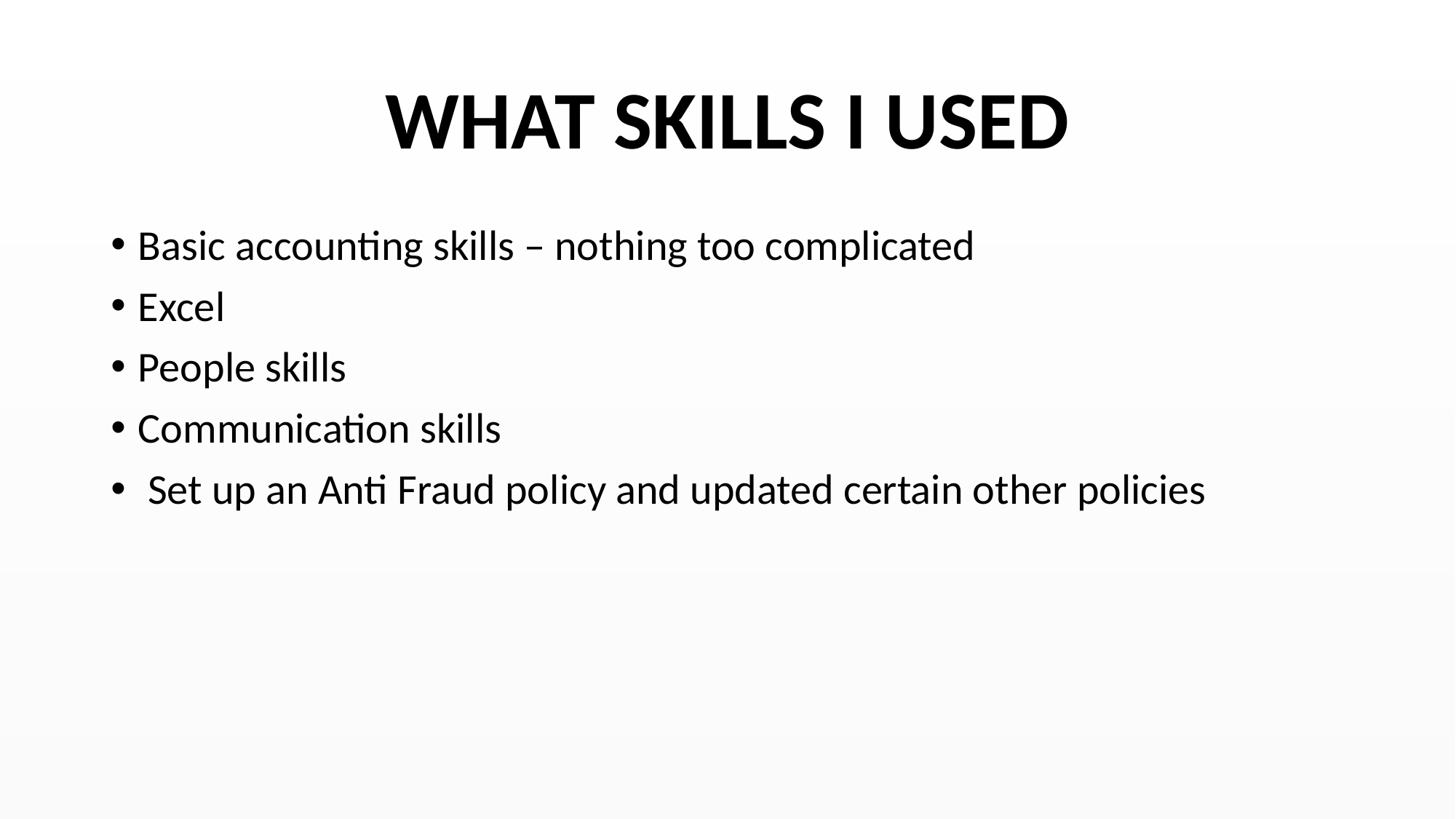

# WHAT SKILLS I USED
Basic accounting skills – nothing too complicated
Excel
People skills
Communication skills
 Set up an Anti Fraud policy and updated certain other policies